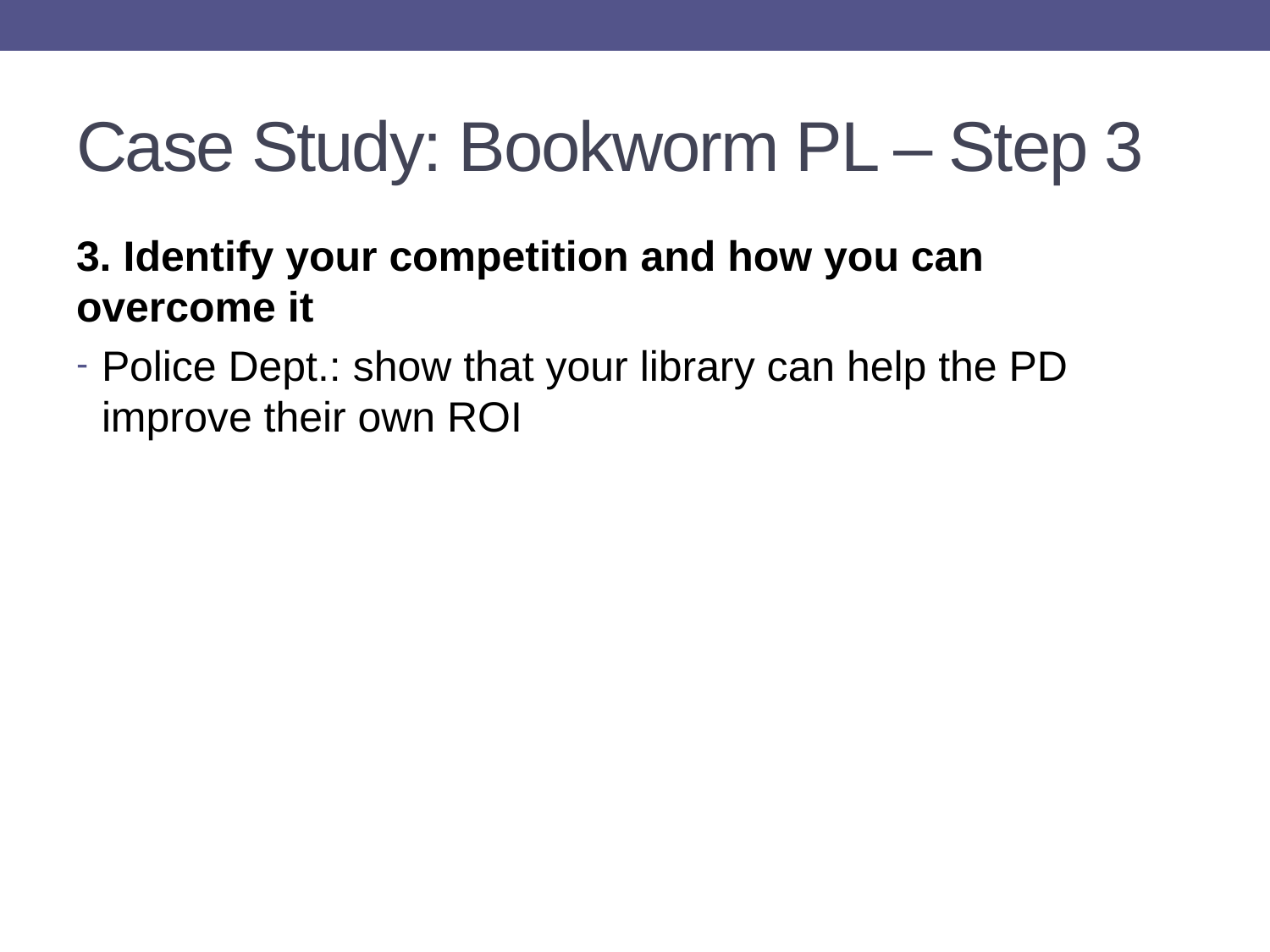

# Case Study: Bookworm PL – Step 3
3. Identify your competition and how you can overcome it
Police Dept.: show that your library can help the PD improve their own ROI
_